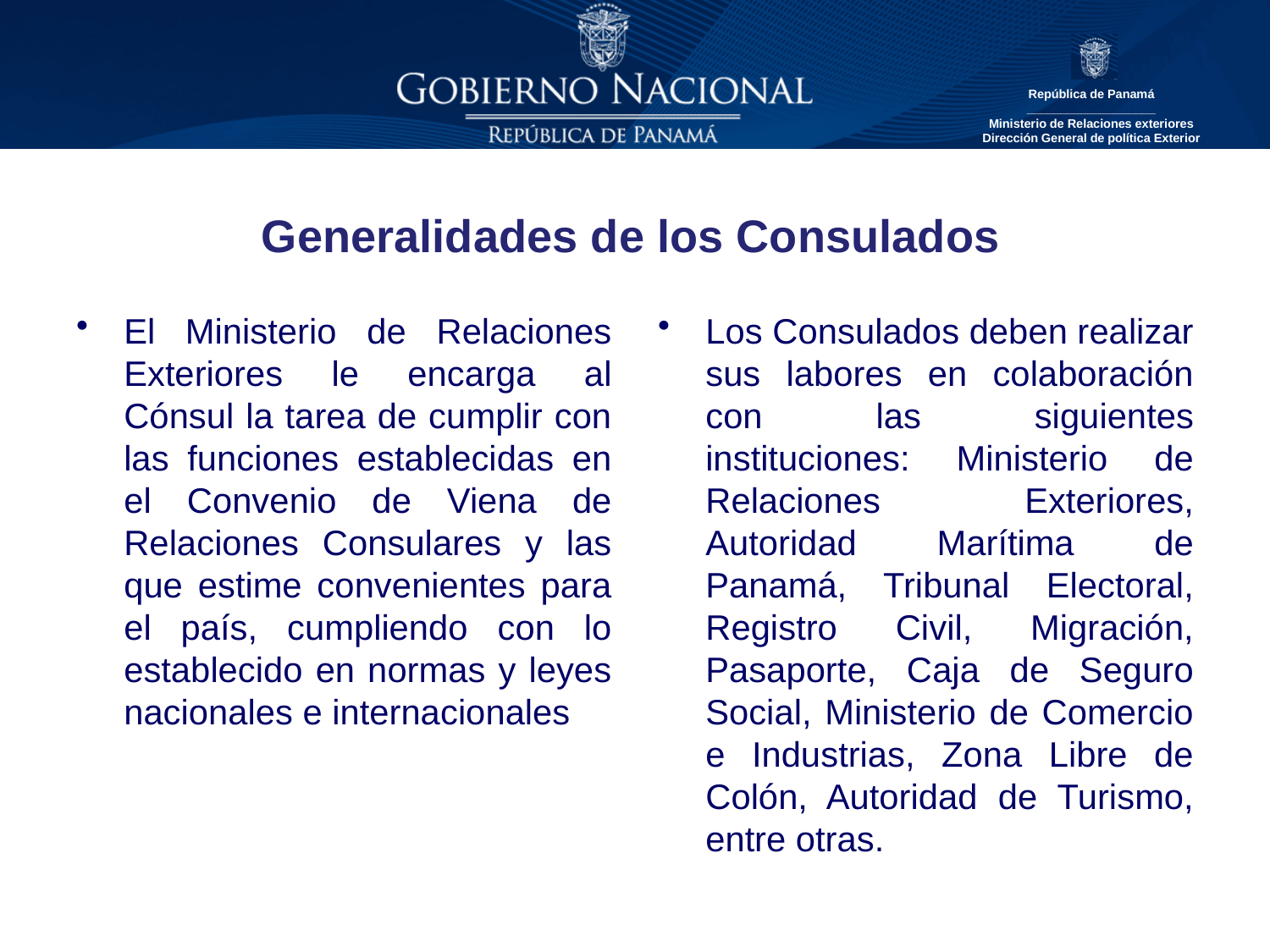

# Generalidades de los Consulados
El Ministerio de Relaciones Exteriores le encarga al Cónsul la tarea de cumplir con las funciones establecidas en el Convenio de Viena de Relaciones Consulares y las que estime convenientes para el país, cumpliendo con lo establecido en normas y leyes nacionales e internacionales
Los Consulados deben realizar sus labores en colaboración con las siguientes instituciones: Ministerio de Relaciones Exteriores, Autoridad Marítima de Panamá, Tribunal Electoral, Registro Civil, Migración, Pasaporte, Caja de Seguro Social, Ministerio de Comercio e Industrias, Zona Libre de Colón, Autoridad de Turismo, entre otras.